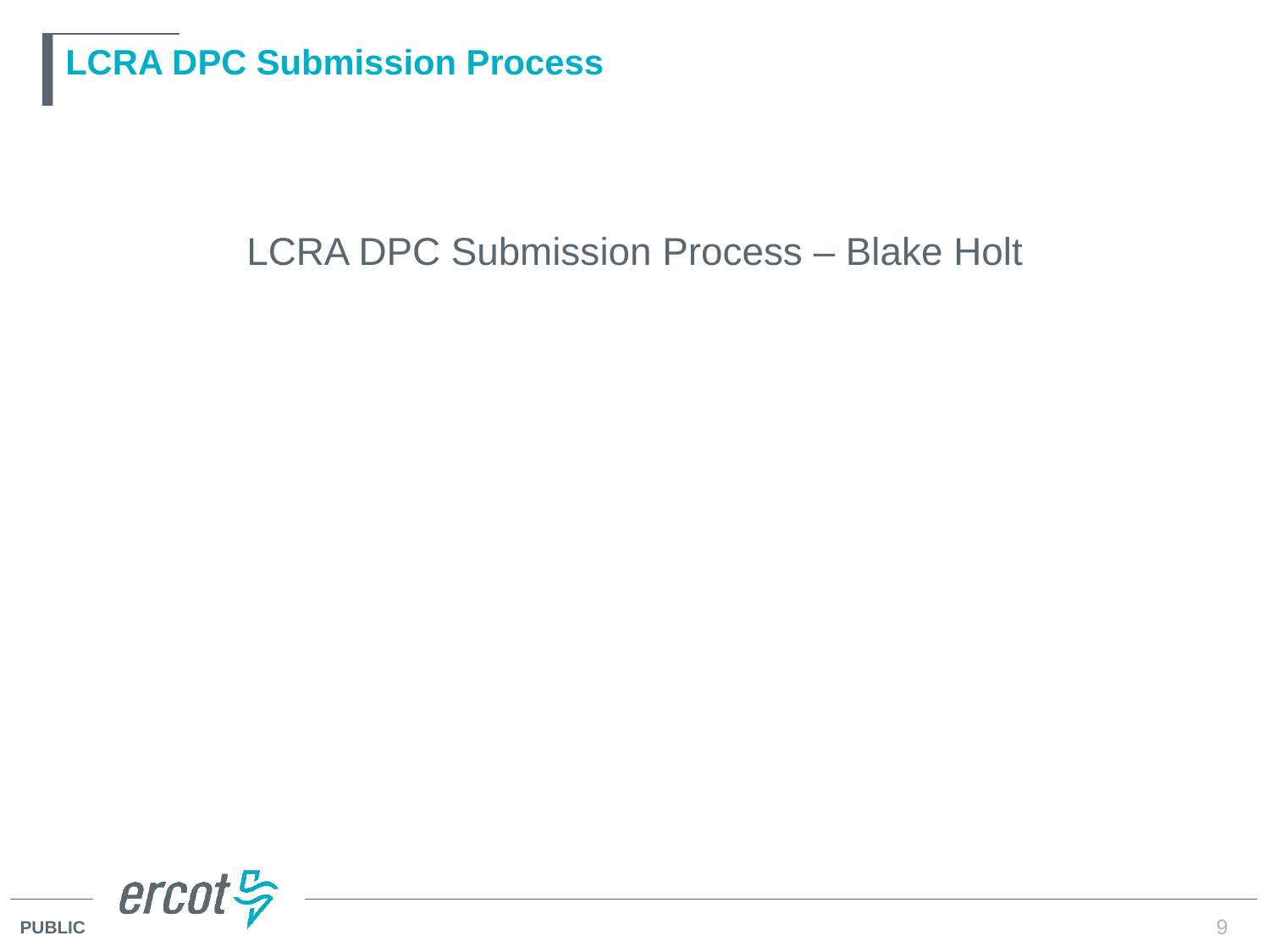

# LCRA DPC Submission Process

LCRA DPC Submission Process – Blake Holt
9